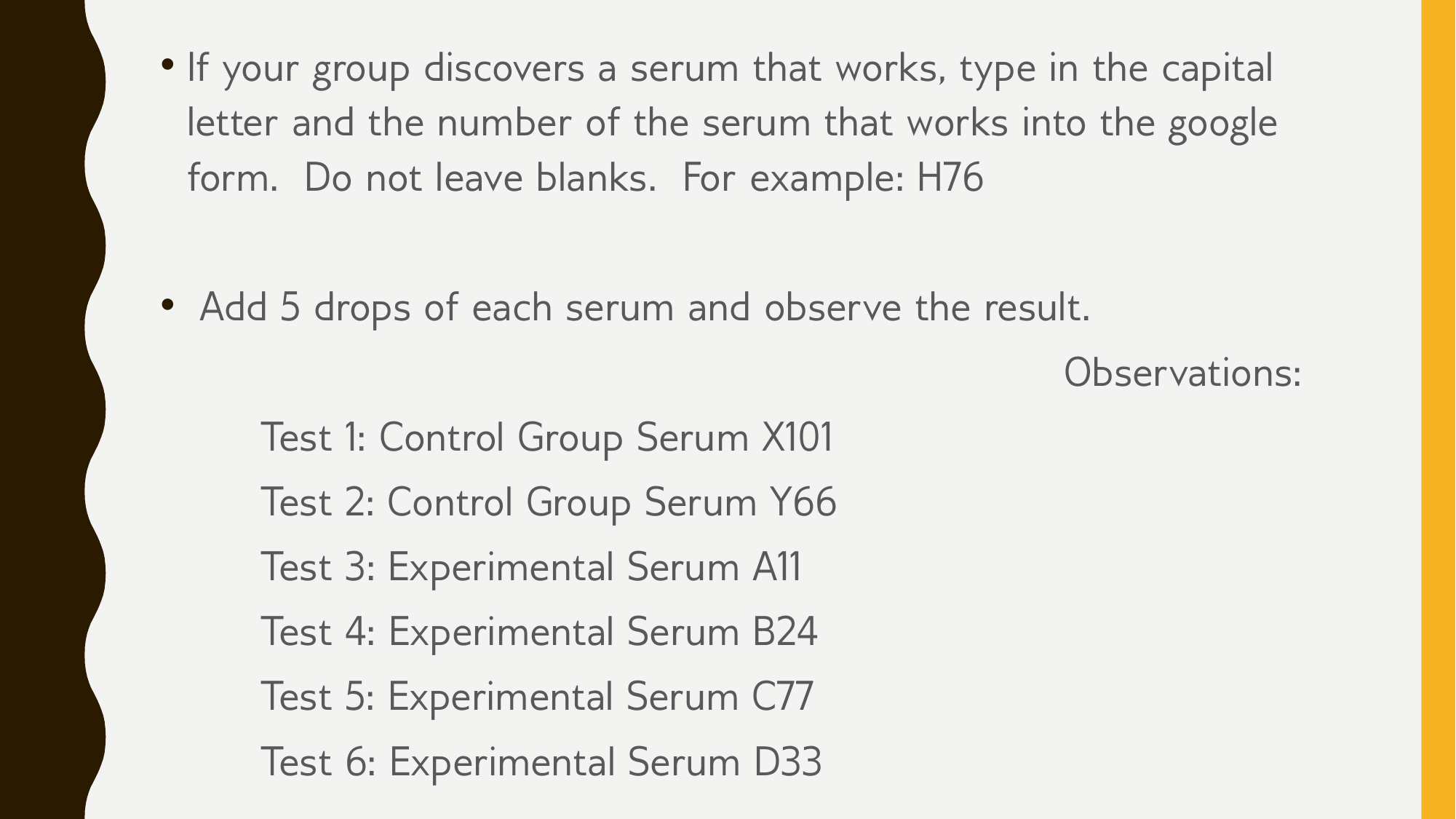

If your group discovers a serum that works, type in the capital letter and the number of the serum that works into the google form.  Do not leave blanks.  For example: H76

 Add 5 drops of each serum and observe the result.
                                                                        Observations:
	Test 1: Control Group Serum X101
	Test 2: Control Group Serum Y66
	Test 3: Experimental Serum A11
	Test 4: Experimental Serum B24
	Test 5: Experimental Serum C77
	Test 6: Experimental Serum D33